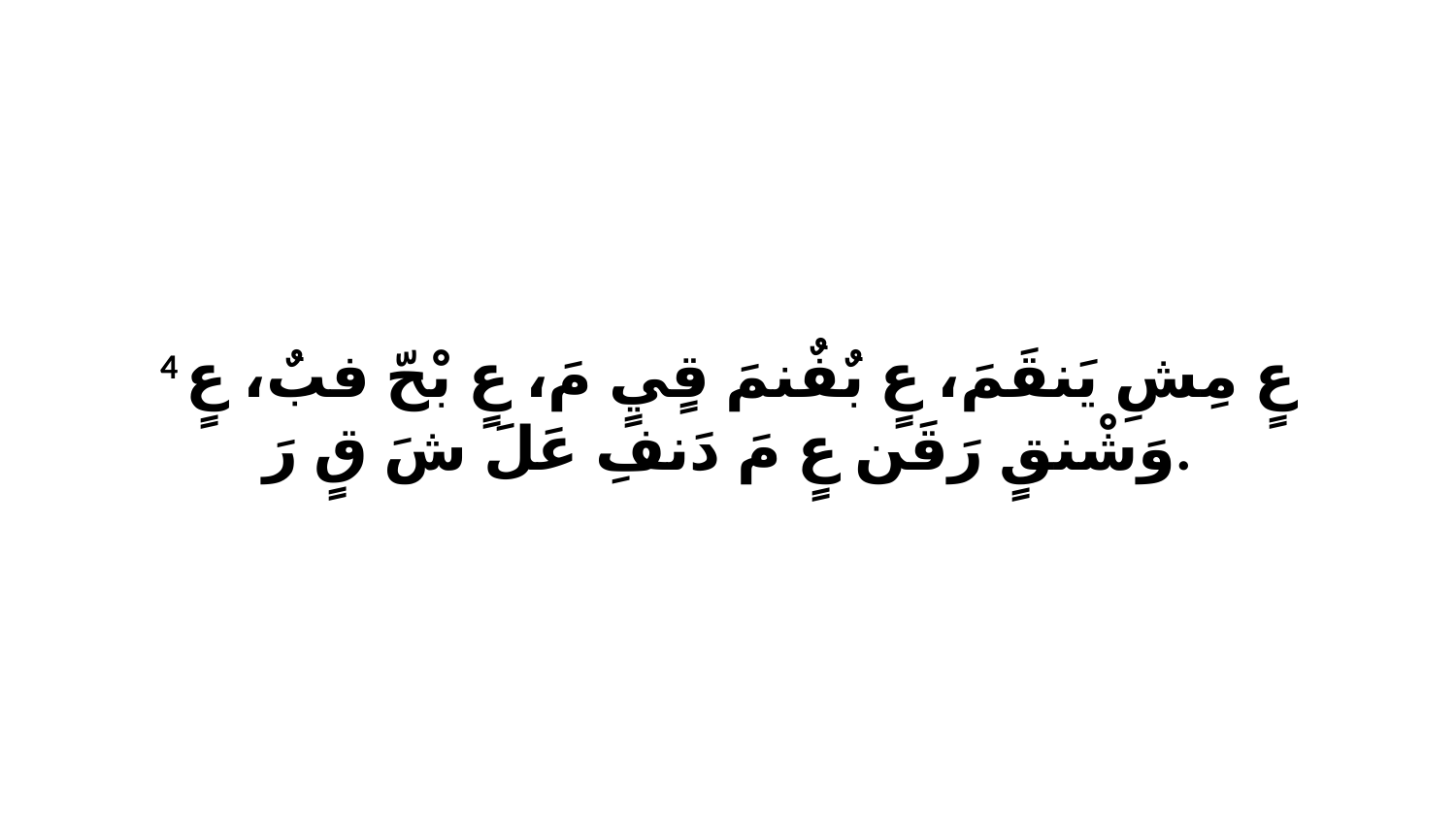

4 عٍ مِشِ يَنقَمَ، عٍ بٌفٌنمَ قٍيٍ مَ، عٍ بْحّ فبٌ، عٍ وَشْنقٍ رَقَن عٍ مَ دَنفِ عَلَ شَ قٍ رَ.